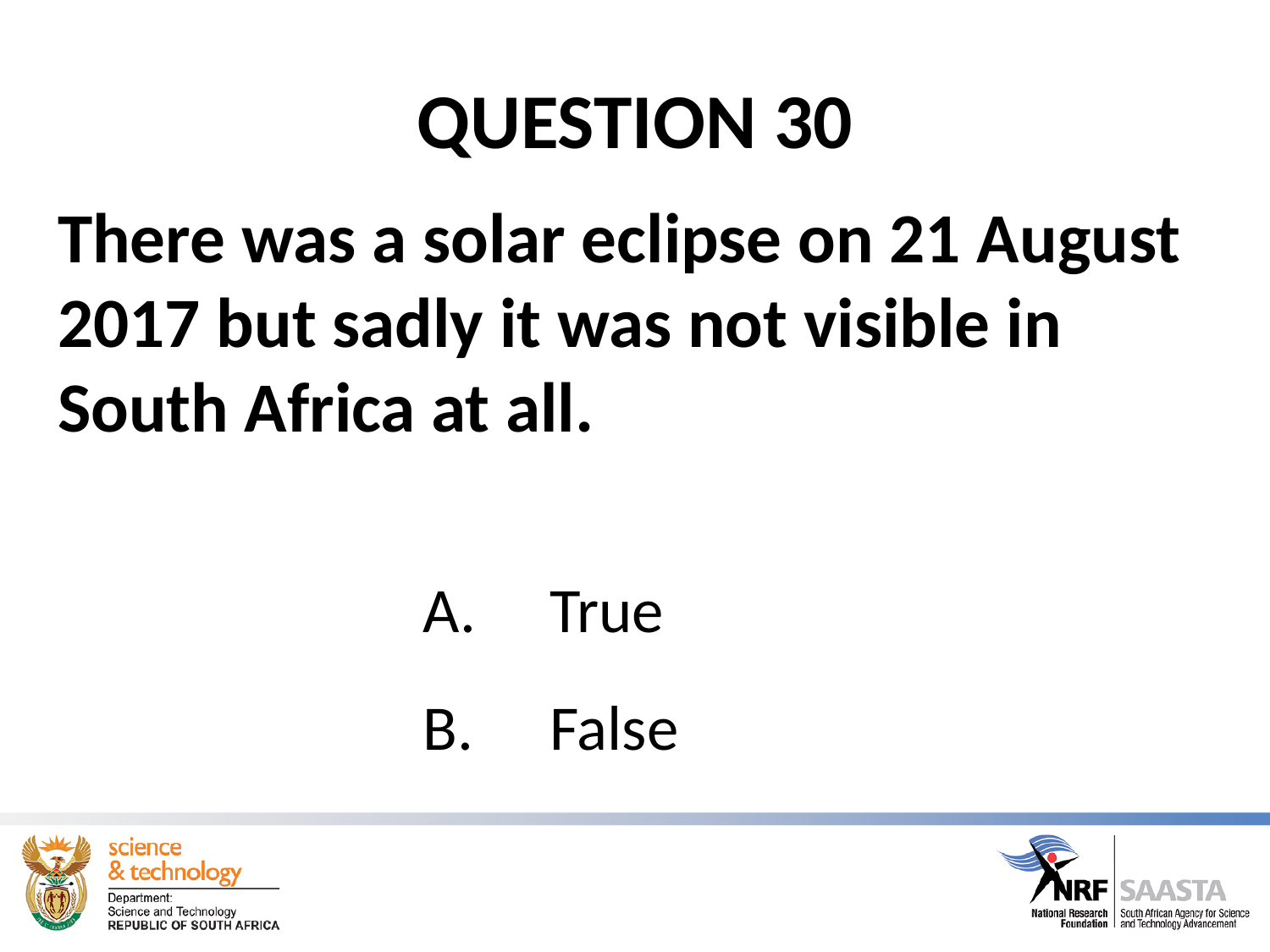

# QUESTION 30
There was a solar eclipse on 21 August 2017 but sadly it was not visible in South Africa at all.

True
False